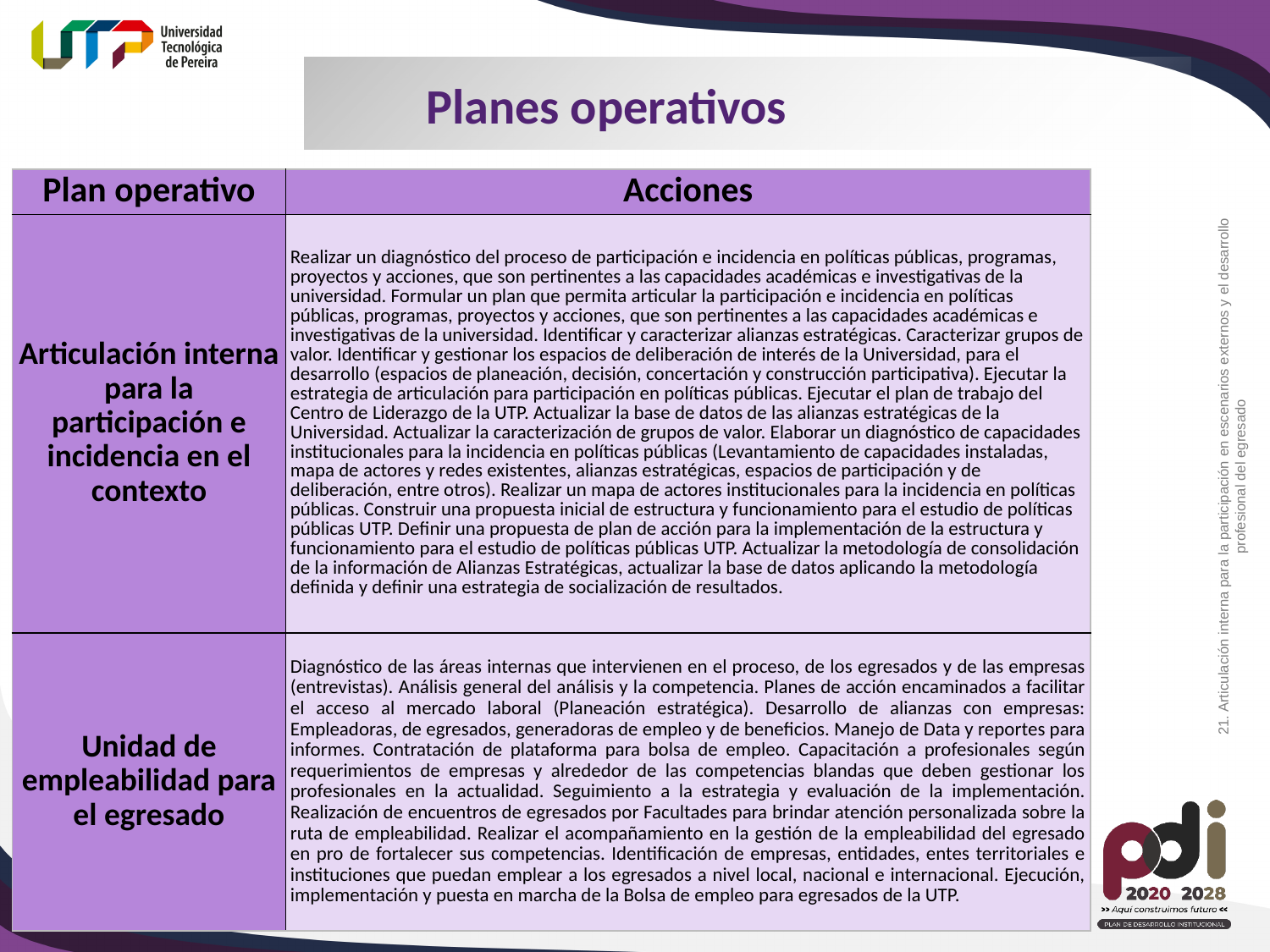

Planes operativos
| Plan operativo | Acciones |
| --- | --- |
| Articulación interna para la participación e incidencia en el contexto | Realizar un diagnóstico del proceso de participación e incidencia en políticas públicas, programas, proyectos y acciones, que son pertinentes a las capacidades académicas e investigativas de la universidad. Formular un plan que permita articular la participación e incidencia en políticas públicas, programas, proyectos y acciones, que son pertinentes a las capacidades académicas e investigativas de la universidad. Identificar y caracterizar alianzas estratégicas. Caracterizar grupos de valor. Identificar y gestionar los espacios de deliberación de interés de la Universidad, para el desarrollo (espacios de planeación, decisión, concertación y construcción participativa). Ejecutar la estrategia de articulación para participación en políticas públicas. Ejecutar el plan de trabajo del Centro de Liderazgo de la UTP. Actualizar la base de datos de las alianzas estratégicas de la Universidad. Actualizar la caracterización de grupos de valor. Elaborar un diagnóstico de capacidades institucionales para la incidencia en políticas públicas (Levantamiento de capacidades instaladas, mapa de actores y redes existentes, alianzas estratégicas, espacios de participación y de deliberación, entre otros). Realizar un mapa de actores institucionales para la incidencia en políticas públicas. Construir una propuesta inicial de estructura y funcionamiento para el estudio de políticas públicas UTP. Definir una propuesta de plan de acción para la implementación de la estructura y funcionamiento para el estudio de políticas públicas UTP. Actualizar la metodología de consolidación de la información de Alianzas Estratégicas, actualizar la base de datos aplicando la metodología definida y definir una estrategia de socialización de resultados. |
| Unidad de empleabilidad para el egresado | Diagnóstico de las áreas internas que intervienen en el proceso, de los egresados y de las empresas (entrevistas). Análisis general del análisis y la competencia. Planes de acción encaminados a facilitar el acceso al mercado laboral (Planeación estratégica). Desarrollo de alianzas con empresas: Empleadoras, de egresados, generadoras de empleo y de beneficios. Manejo de Data y reportes para informes. Contratación de plataforma para bolsa de empleo. Capacitación a profesionales según requerimientos de empresas y alrededor de las competencias blandas que deben gestionar los profesionales en la actualidad. Seguimiento a la estrategia y evaluación de la implementación. Realización de encuentros de egresados por Facultades para brindar atención personalizada sobre la ruta de empleabilidad. Realizar el acompañamiento en la gestión de la empleabilidad del egresado en pro de fortalecer sus competencias. Identificación de empresas, entidades, entes territoriales e instituciones que puedan emplear a los egresados a nivel local, nacional e internacional. Ejecución, implementación y puesta en marcha de la Bolsa de empleo para egresados de la UTP. |
21. Articulación interna para la participación en escenarios externos y el desarrollo profesional del egresado